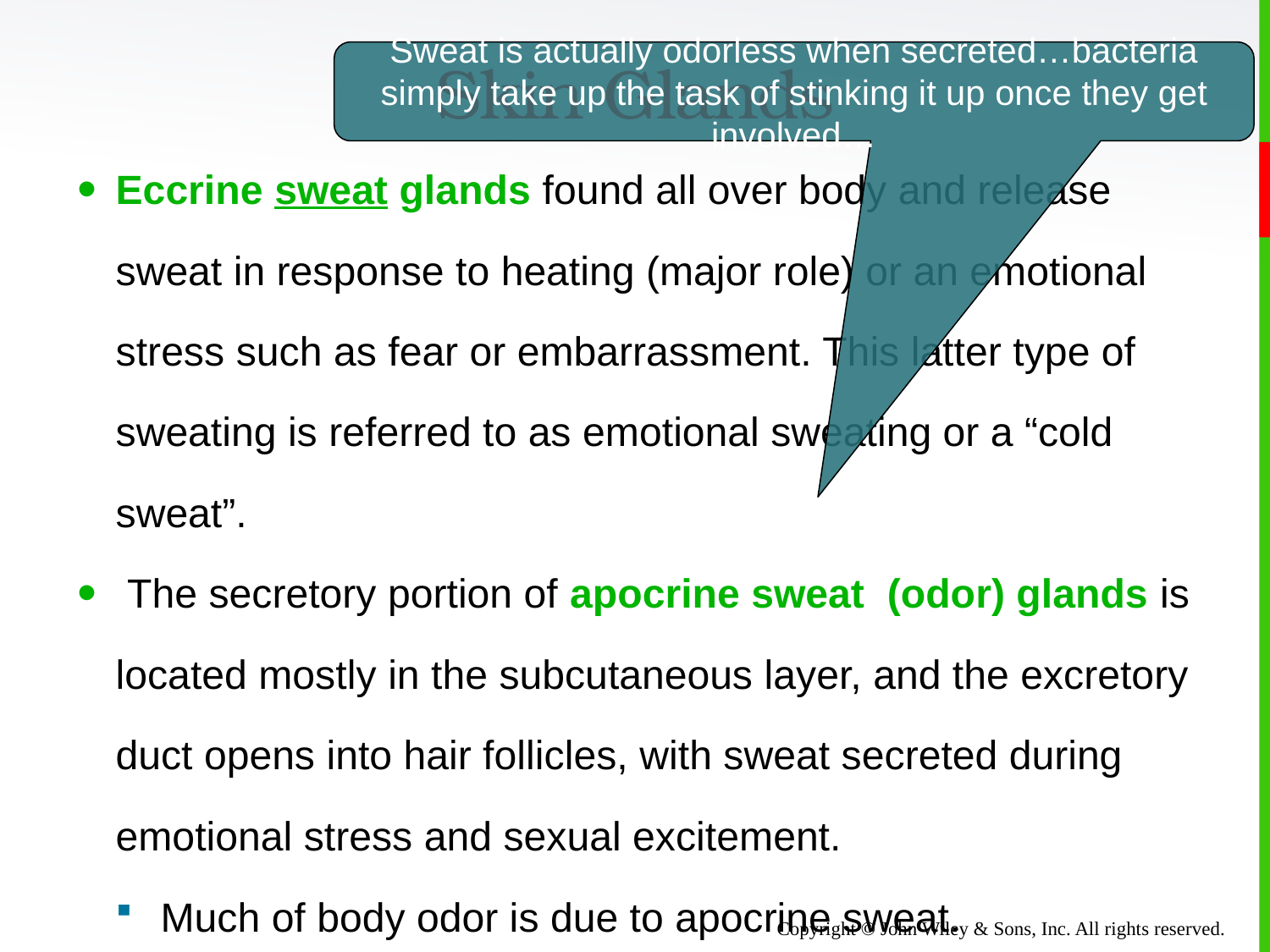

# Skin Glands
Sweat is actually odorless when secreted…bacteria simply take up the task of stinking it up once they get involved…
Eccrine sweat glands found all over body and release sweat in response to heating (major role) or an emotional stress such as fear or embarrassment. This latter type of sweating is referred to as emotional sweating or a “cold sweat”.
 The secretory portion of apocrine sweat  (odor) glands is located mostly in the subcutaneous layer, and the excretory duct opens into hair follicles, with sweat secreted during emotional stress and sexual excitement.
Much of body odor is due to apocrine sweat.